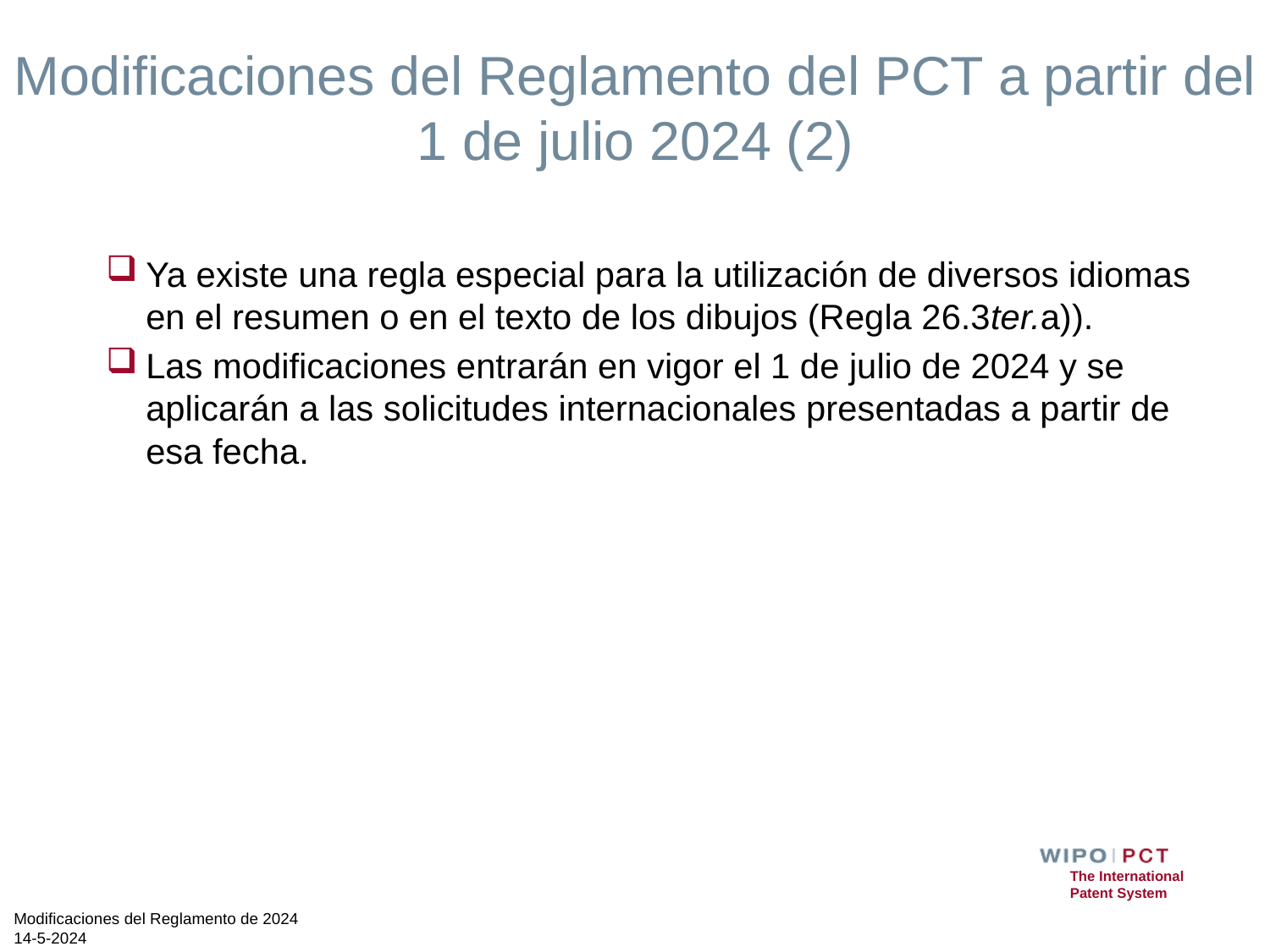

# Modificaciones del Reglamento del PCT a partir del 1 de julio 2024 (2)

Ya existe una regla especial para la utilización de diversos idiomas en el resumen o en el texto de los dibujos (Regla 26.3ter.a)).
Las modificaciones entrarán en vigor el 1 de julio de 2024 y se aplicarán a las solicitudes internacionales presentadas a partir de esa fecha.